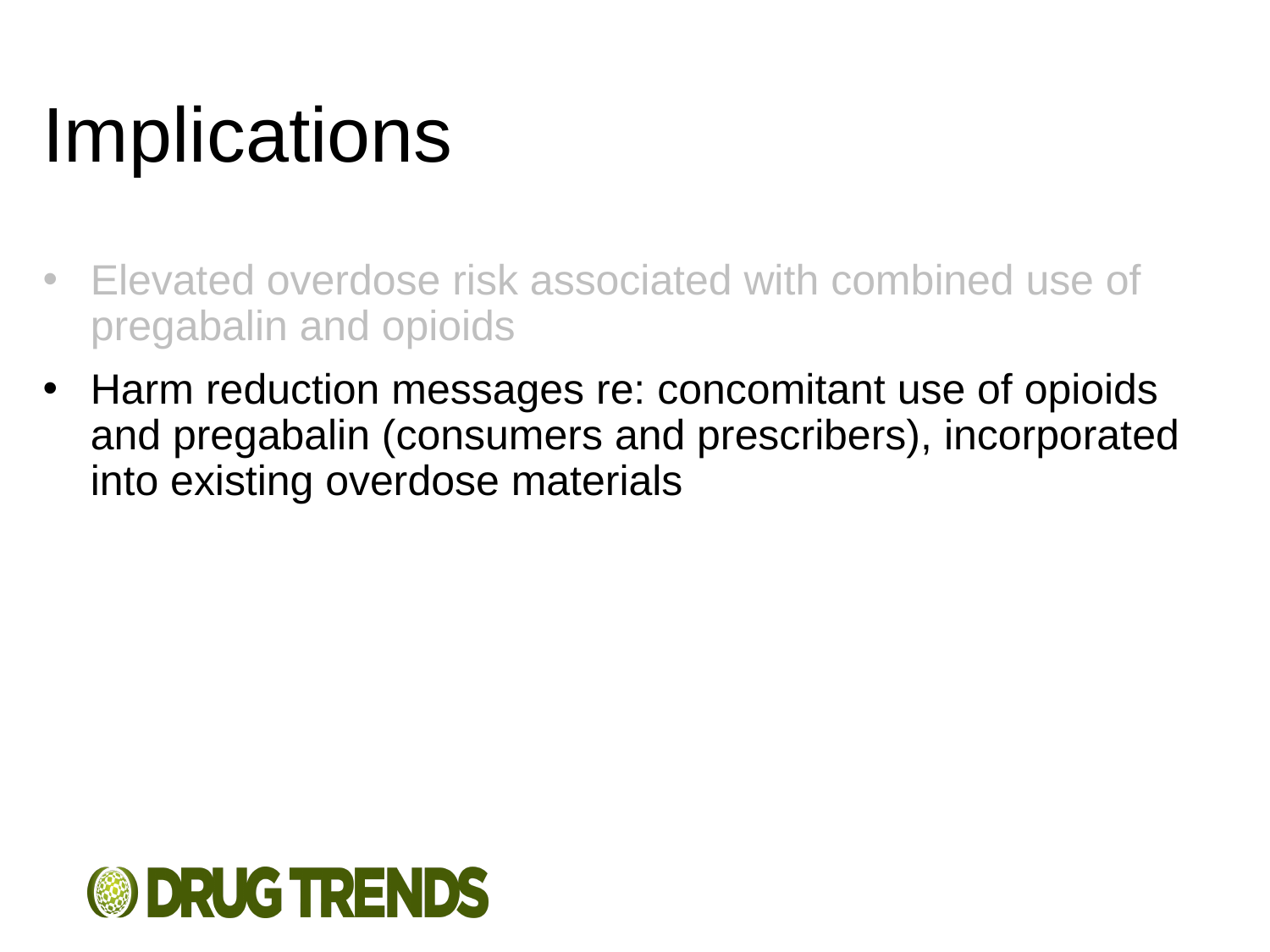

# Implications
Elevated overdose risk associated with combined use of pregabalin and opioids
Harm reduction messages re: concomitant use of opioids and pregabalin (consumers and prescribers), incorporated into existing overdose materials